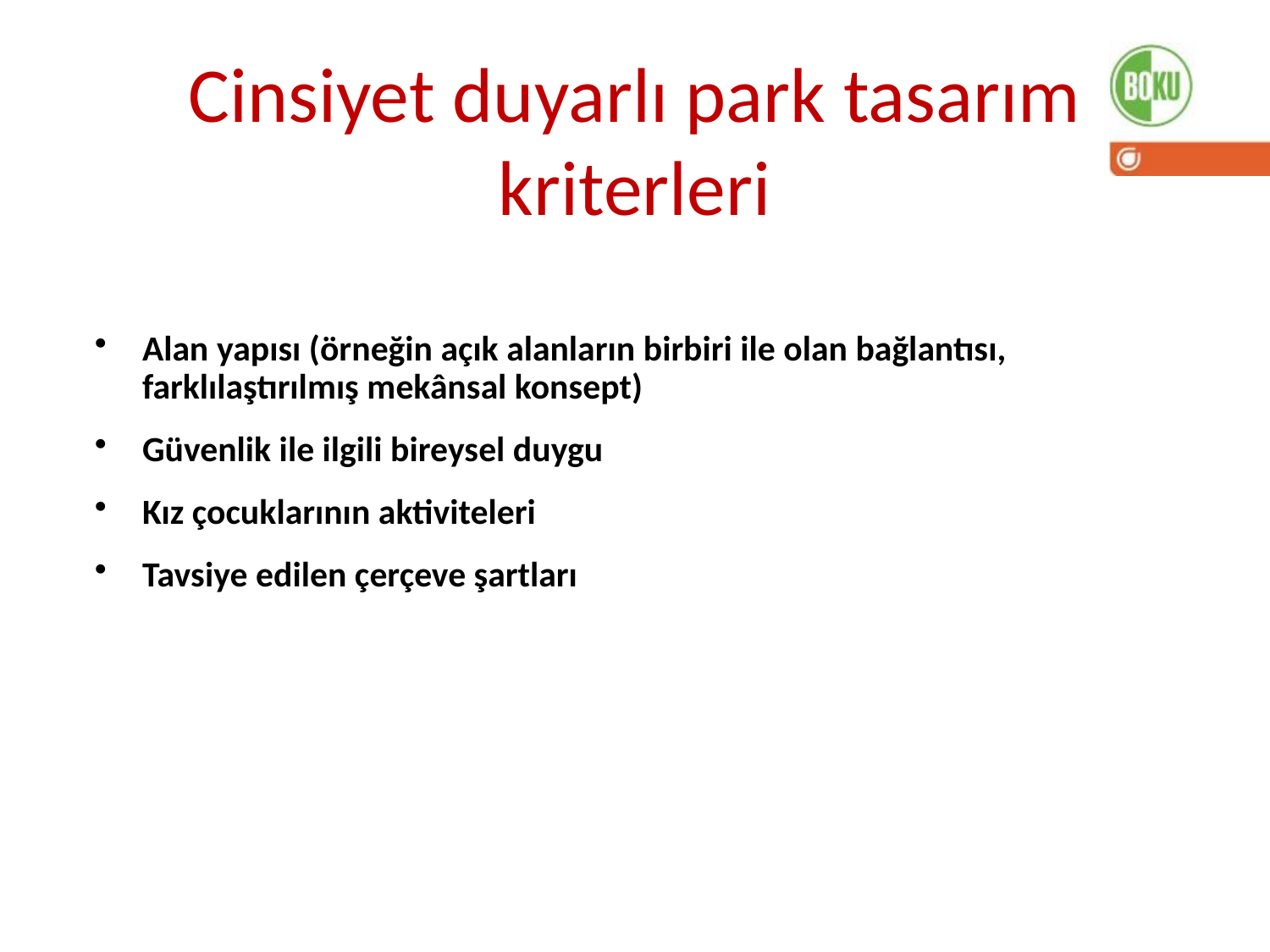

# Cinsiyet duyarlı park tasarım kriterleri
Alan yapısı (örneğin açık alanların birbiri ile olan bağlantısı, farklılaştırılmış mekânsal konsept)
Güvenlik ile ilgili bireysel duygu
Kız çocuklarının aktiviteleri
Tavsiye edilen çerçeve şartları